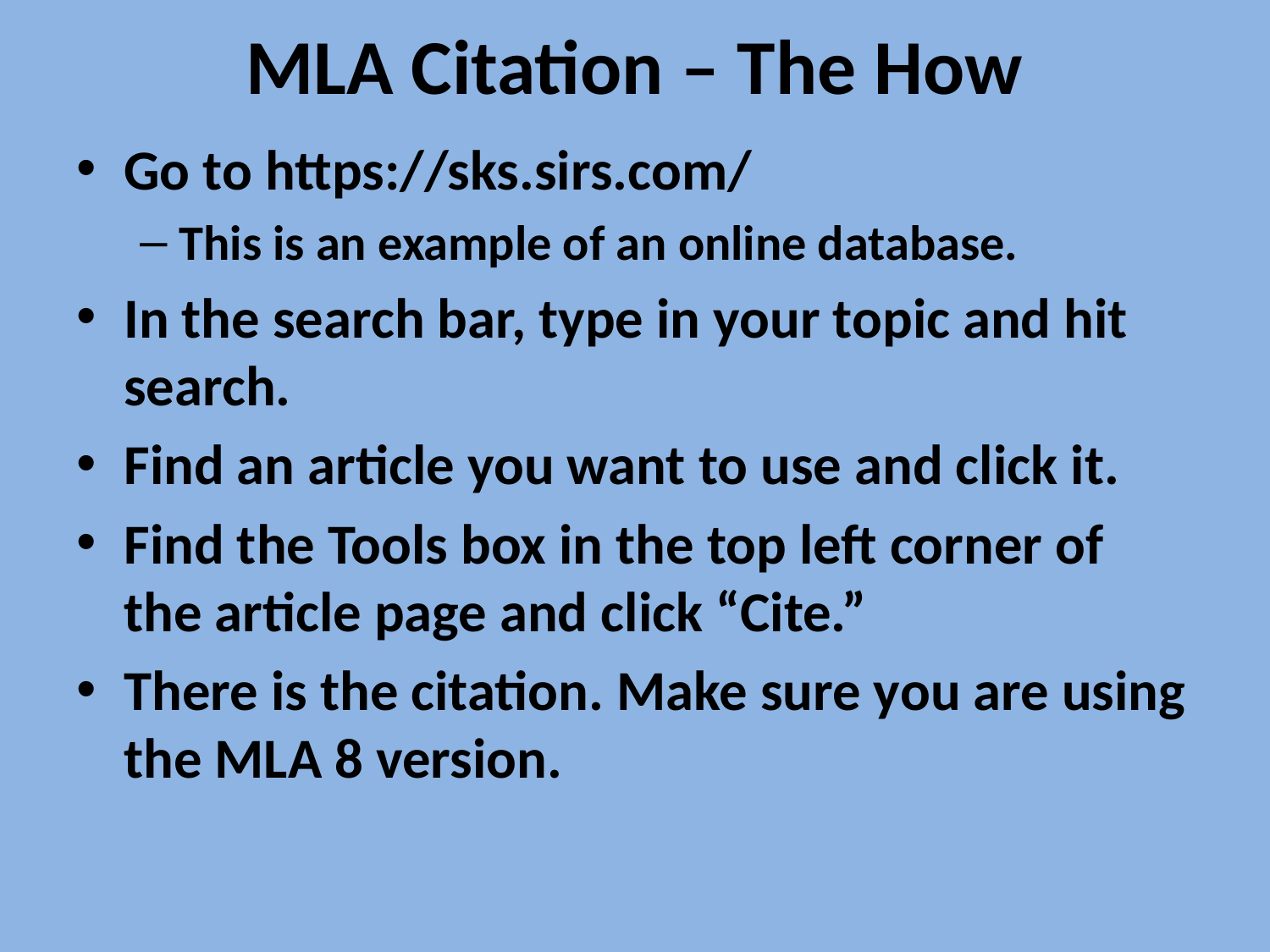

# MLA Citation – The How
Go to https://sks.sirs.com/
This is an example of an online database.
In the search bar, type in your topic and hit search.
Find an article you want to use and click it.
Find the Tools box in the top left corner of the article page and click “Cite.”
There is the citation. Make sure you are using the MLA 8 version.